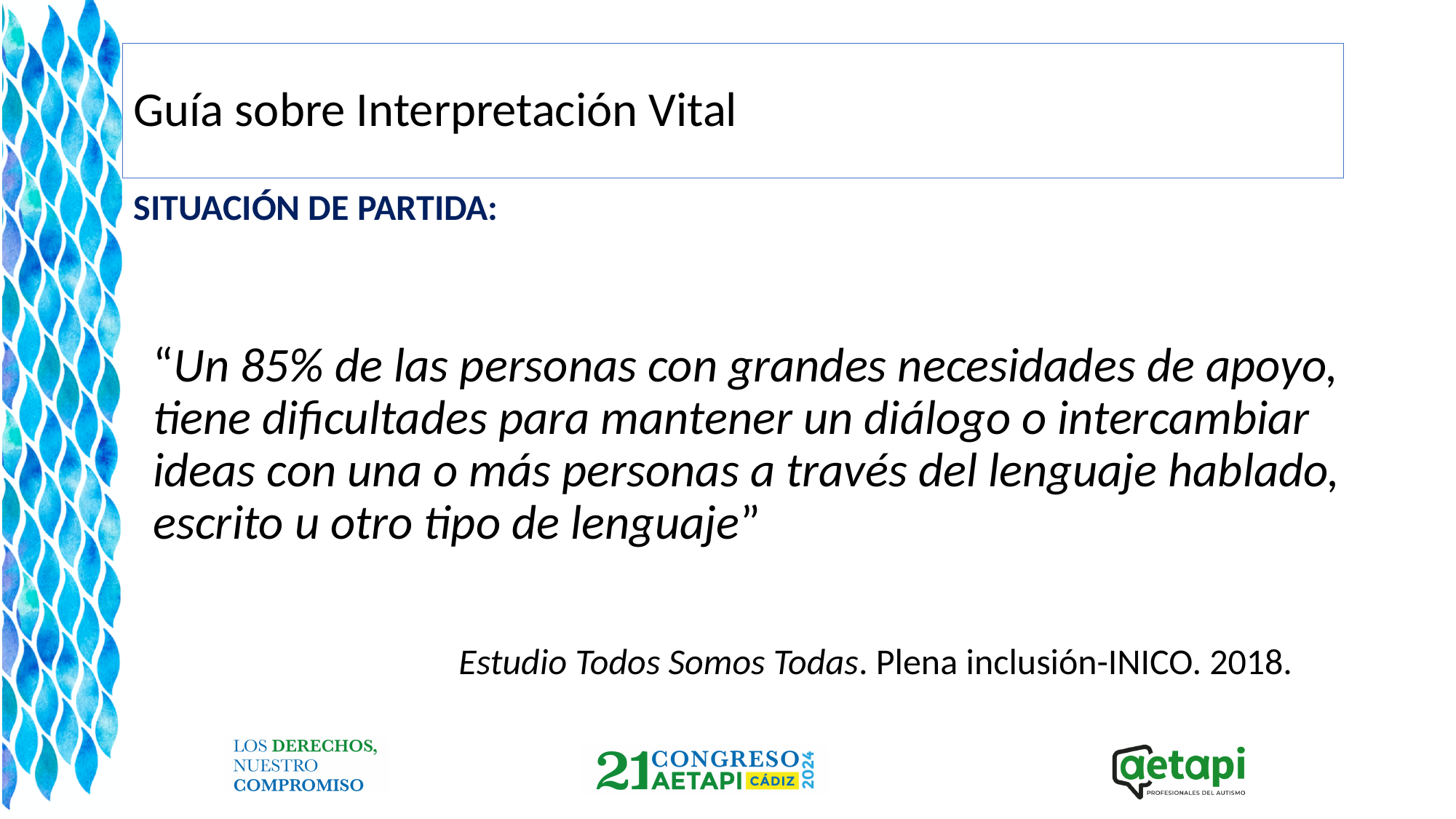

# Guía sobre Interpretación Vital
SITUACIÓN DE PARTIDA:
“Un 85% de las personas con grandes necesidades de apoyo, tiene dificultades para mantener un diálogo o intercambiar ideas con una o más personas a través del lenguaje hablado, escrito u otro tipo de lenguaje”

                            Estudio Todos Somos Todas. Plena inclusión-INICO. 2018.